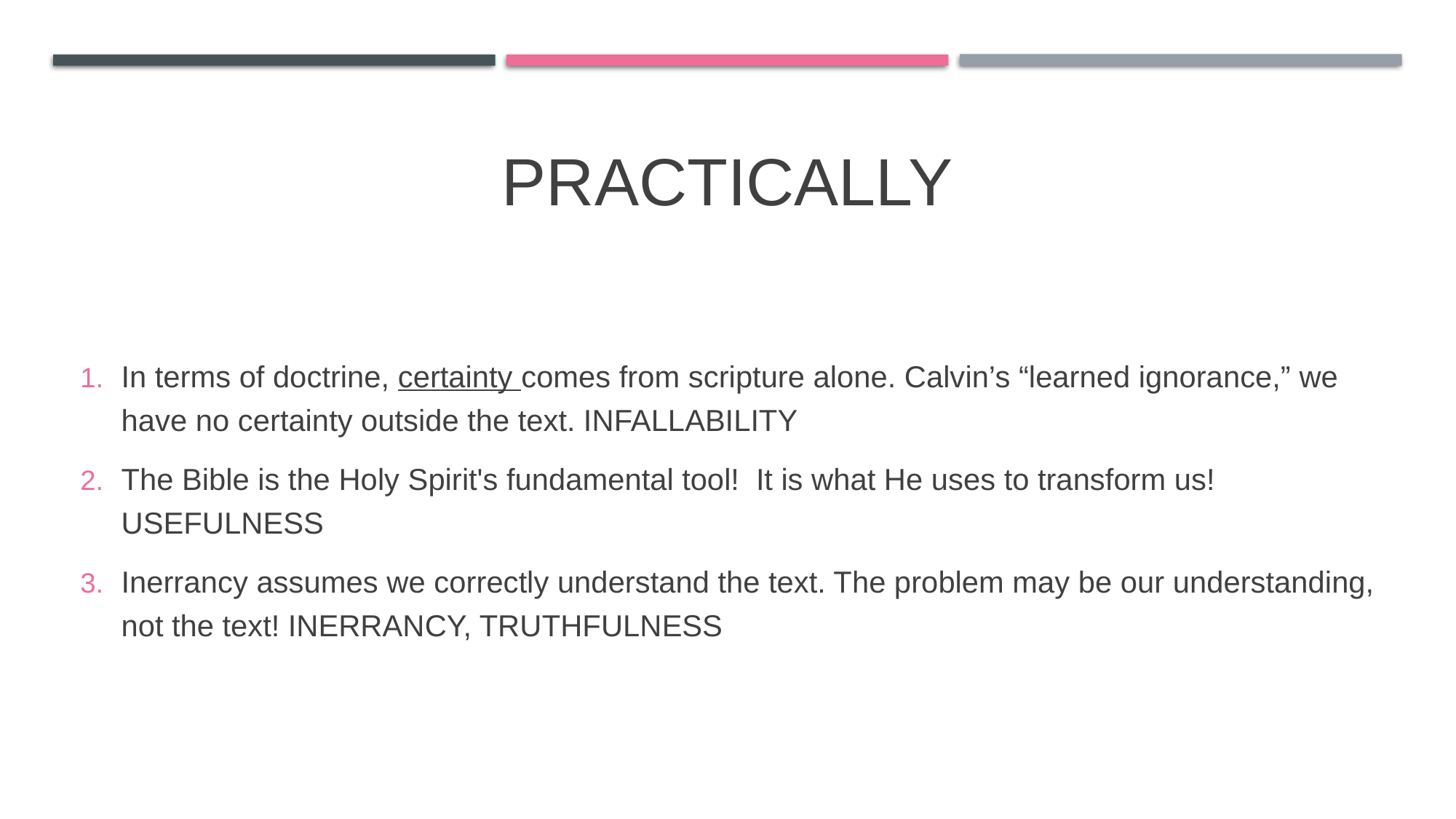

# practically
In terms of doctrine, certainty comes from scripture alone. Calvin’s “learned ignorance,” we have no certainty outside the text. INFALLABILITY
The Bible is the Holy Spirit's fundamental tool!  It is what He uses to transform us! USEFULNESS
Inerrancy assumes we correctly understand the text. The problem may be our understanding, not the text! INERRANCY, TRUTHFULNESS